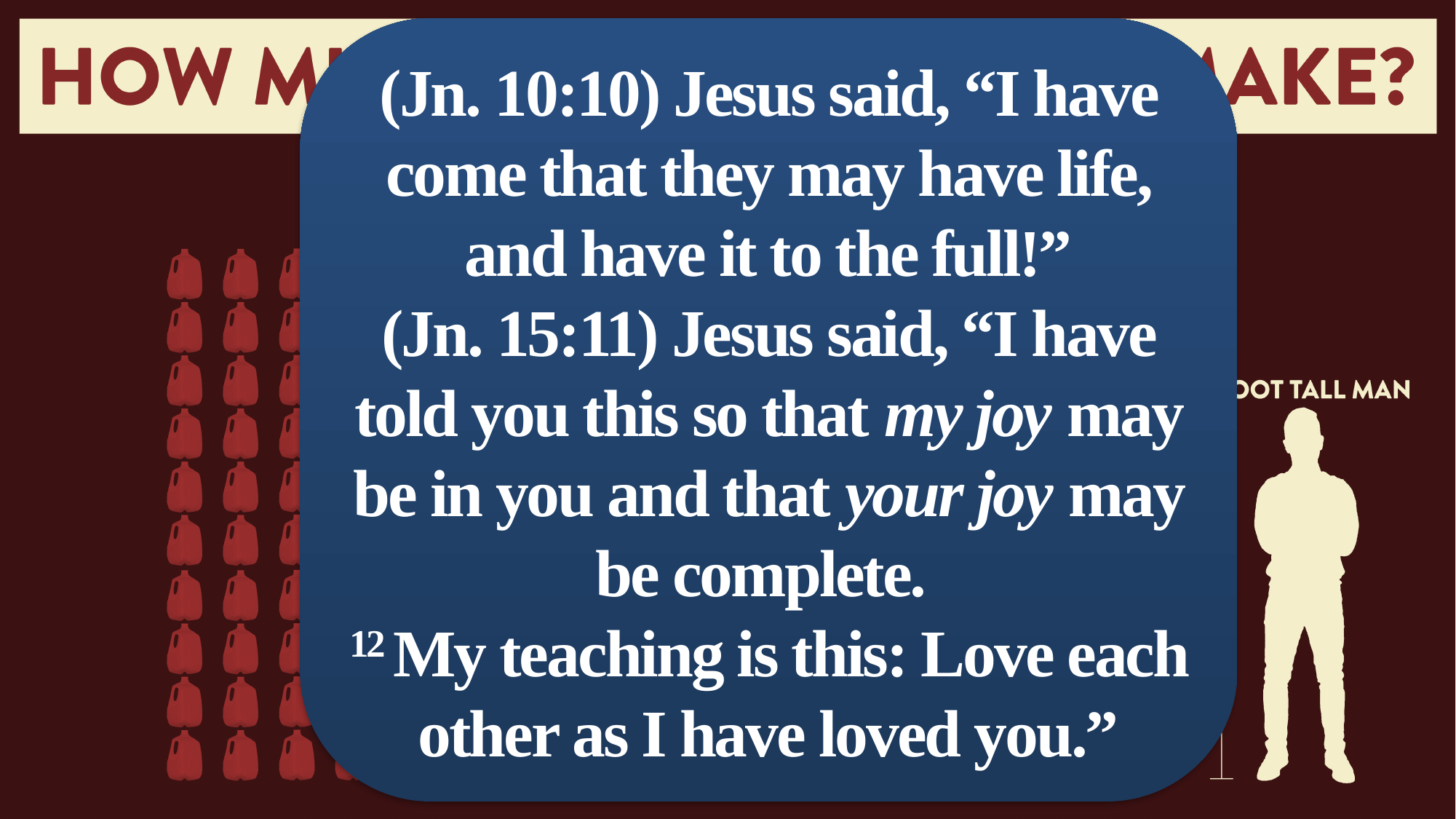

(Jn. 10:10) Jesus said, “I have come that they may have life, and have it to the full!”
(Jn. 15:11) Jesus said, “I have told you this so that my joy may be in you and that your joy may be complete.
12 My teaching is this: Love each other as I have loved you.”